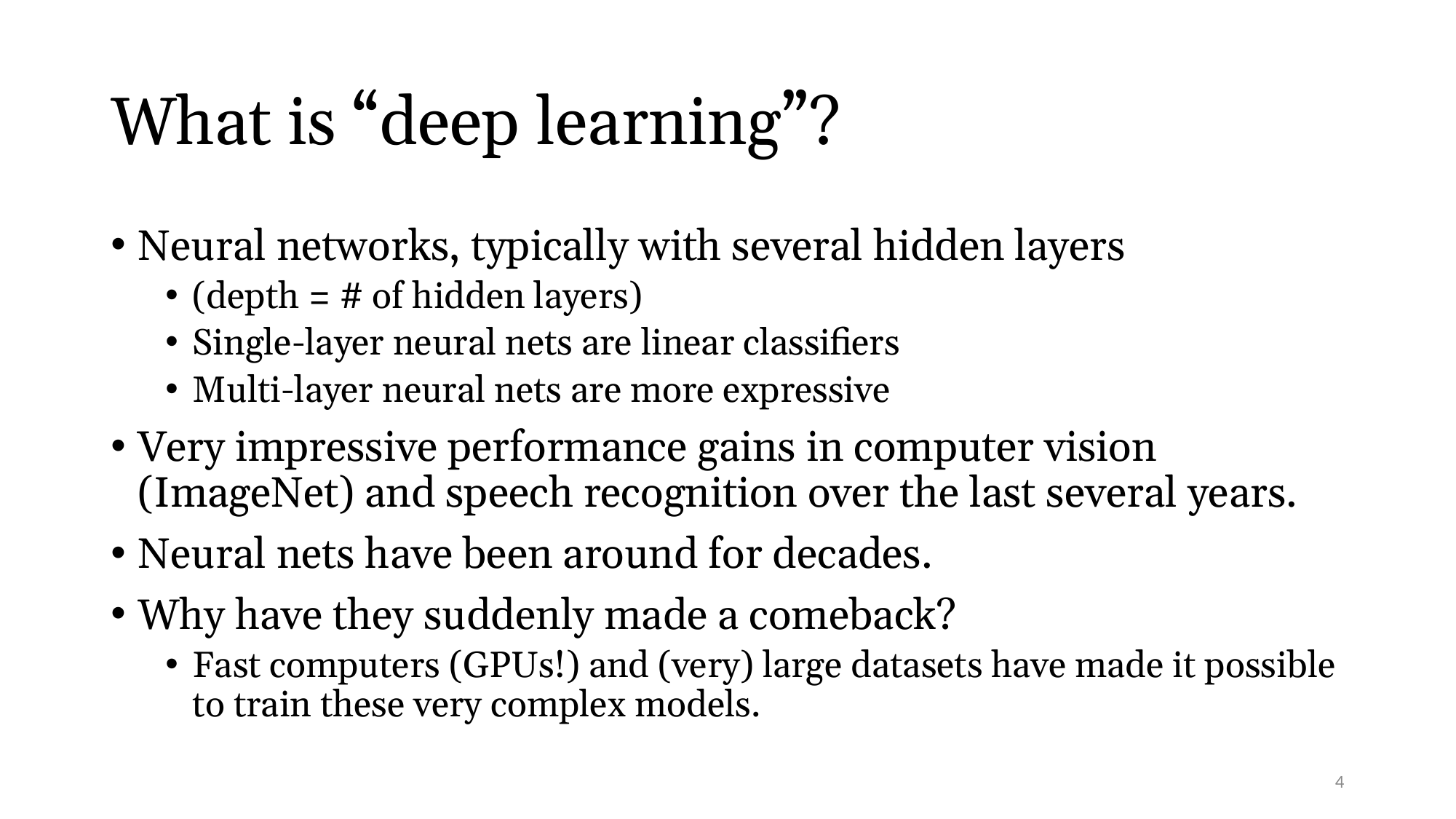

# What is “deep learning”?
Neural networks, typically with several hidden layers
(depth = # of hidden layers)
Single-layer neural nets are linear classifiers
Multi-layer neural nets are more expressive
Very impressive performance gains in computer vision (ImageNet) and speech recognition over the last several years.
Neural nets have been around for decades.
Why have they suddenly made a comeback?
Fast computers (GPUs!) and (very) large datasets have made it possible to train these very complex models.
4